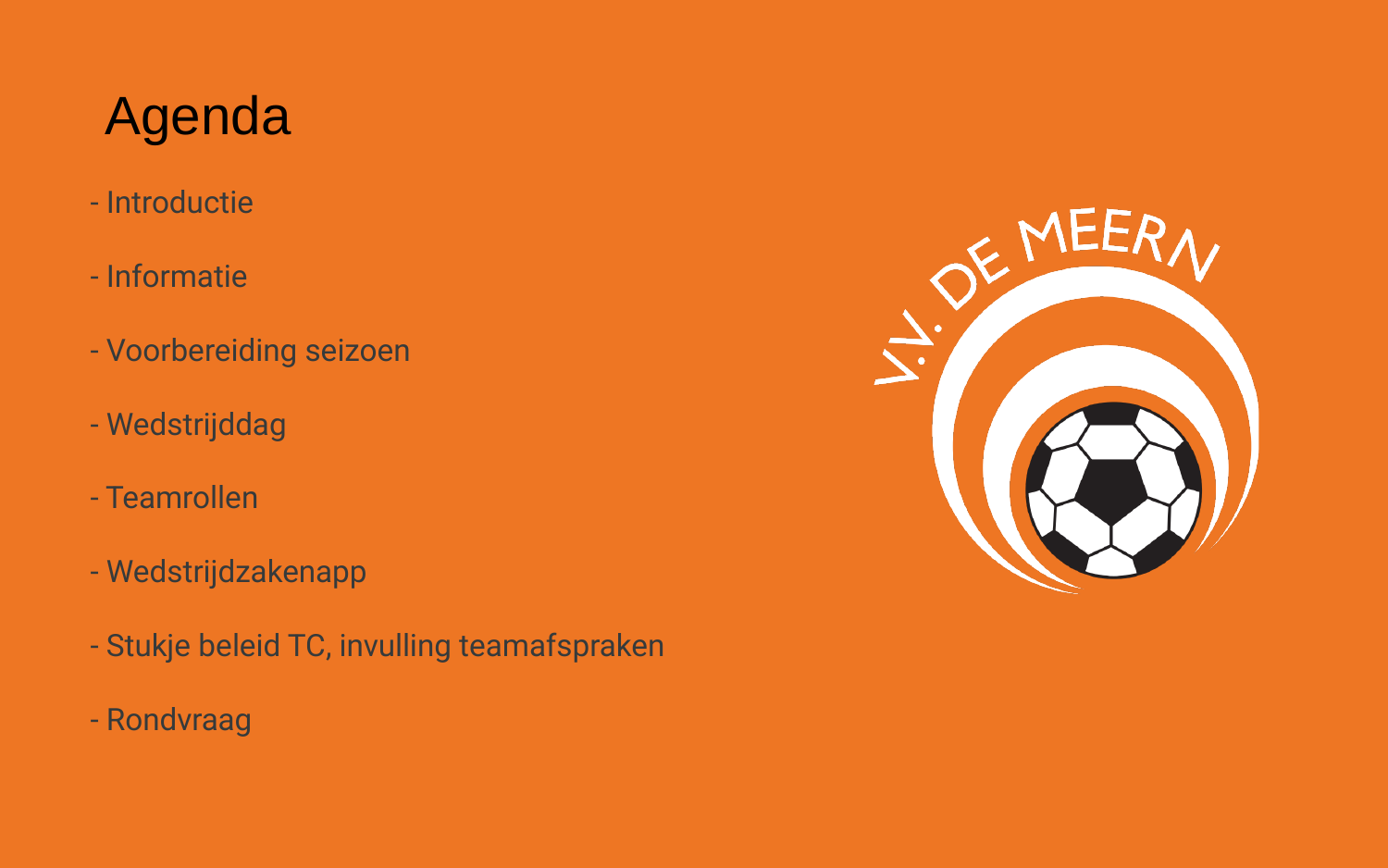

# Agenda - Introductie - Informatie - Voorbereiding seizoen - Wedstrijddag - Teamrollen - Wedstrijdzakenapp - Stukje beleid TC, invulling teamafspraken - Rondvraag